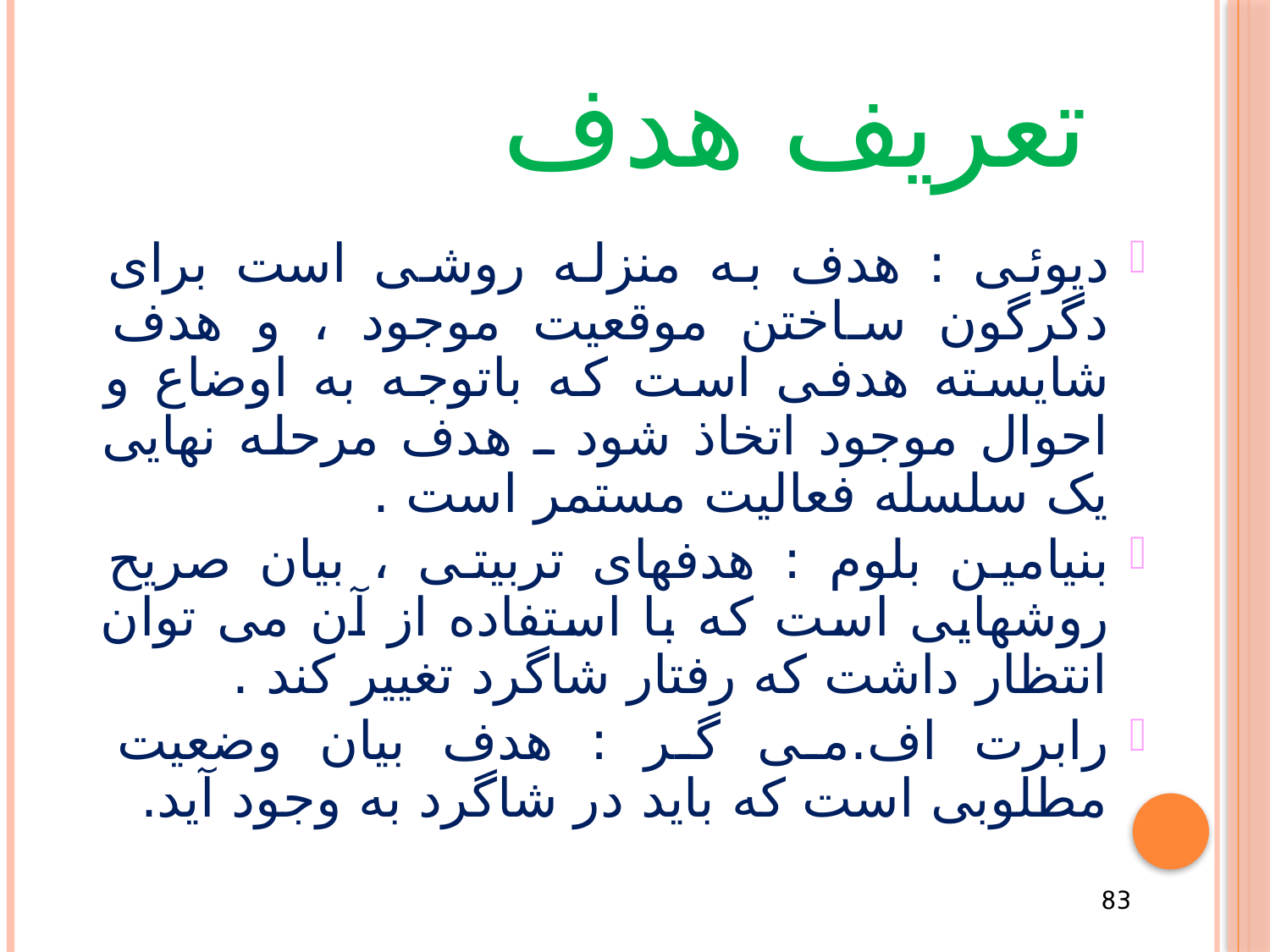

# تعریف هدف
دیوئی : هدف به منزله روشی است برای دگرگون ساختن موقعیت موجود ، و هدف شایسته هدفی است که باتوجه به اوضاع و احوال موجود اتخاذ شود ـ هدف مرحله نهایی یک سلسله فعالیت مستمر است .
بنیامین بلوم : هدفهای تربیتی ، بیان صریح روشهایی است که با استفاده از آن می توان انتظار داشت که رفتار شاگرد تغییر کند .
رابرت اف.می گر : هدف بیان وضعیت مطلوبی است که باید در شاگرد به وجود آید.
83